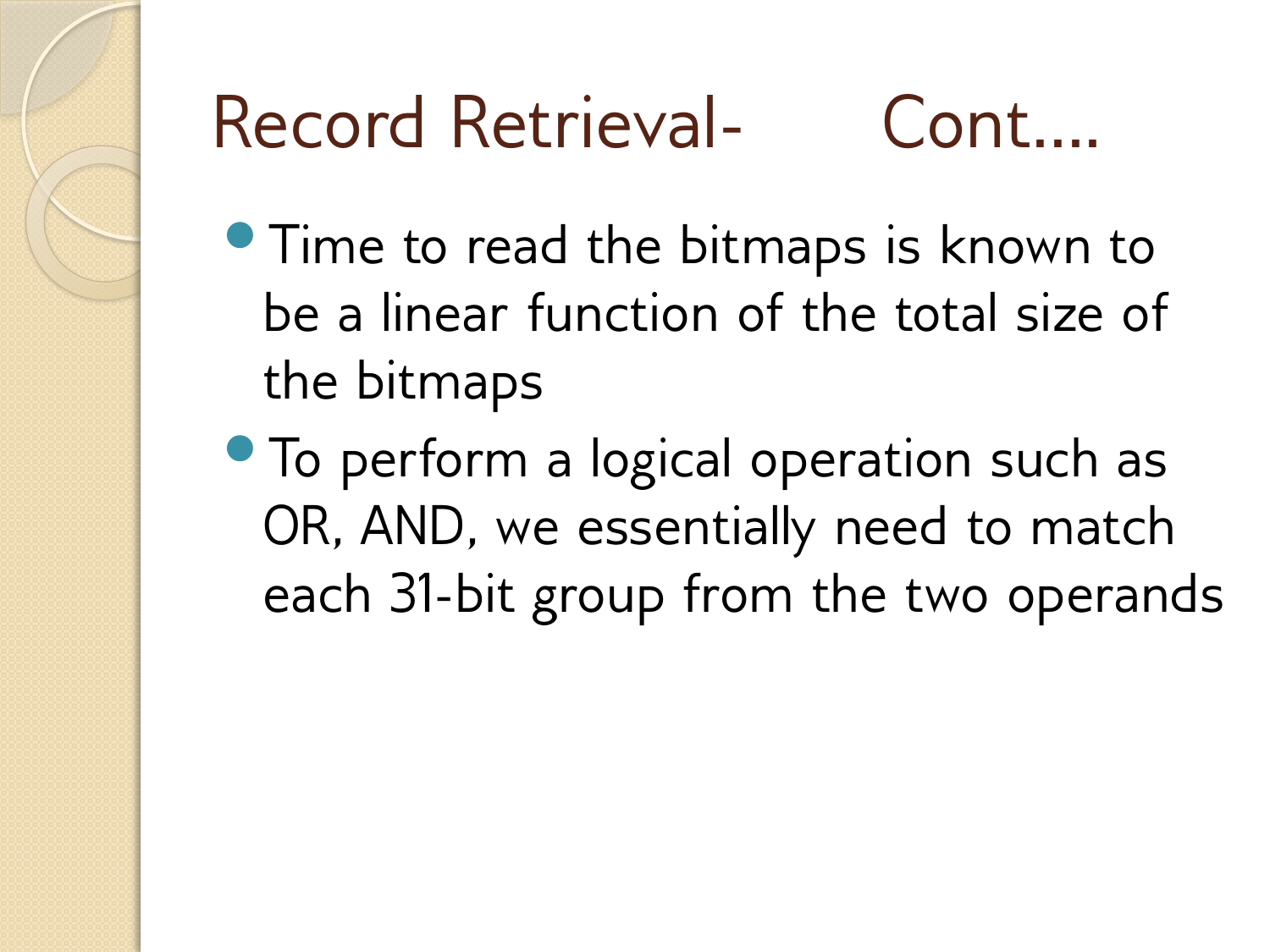

# Record Retrieval-      Cont....
Time to read the bitmaps is known to be a linear function of the total size of the bitmaps
To perform a logical operation such as OR, AND, we essentially need to match each 31-bit group from the two operands